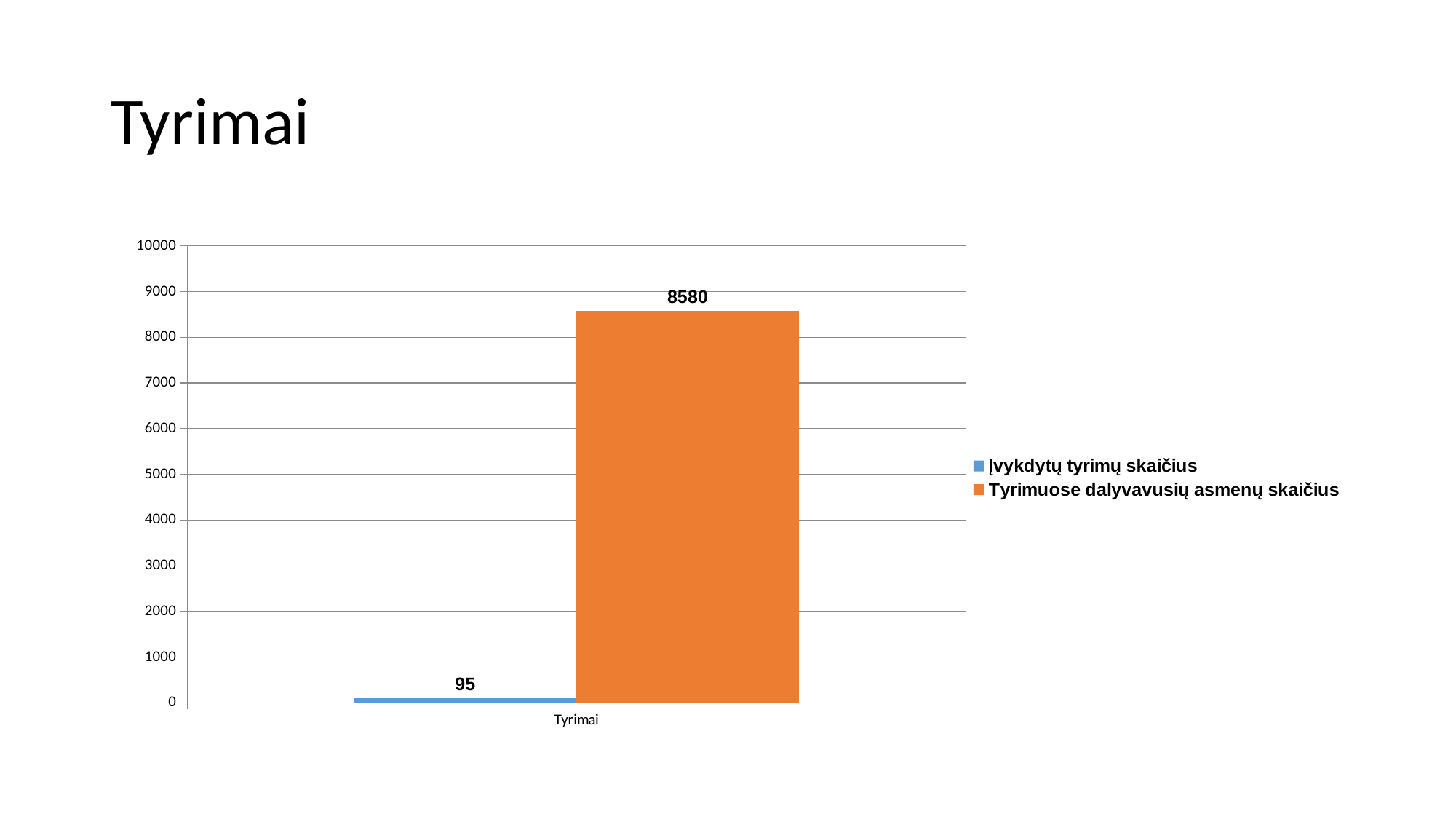

# Tyrimai

### Chart

| Category | Įvykdytų tyrimų skaičius | Tyrimuose dalyvavusių asmenų skaičius |
|---|---|---|
| Tyrimai | 95.0 | 8580.0 |